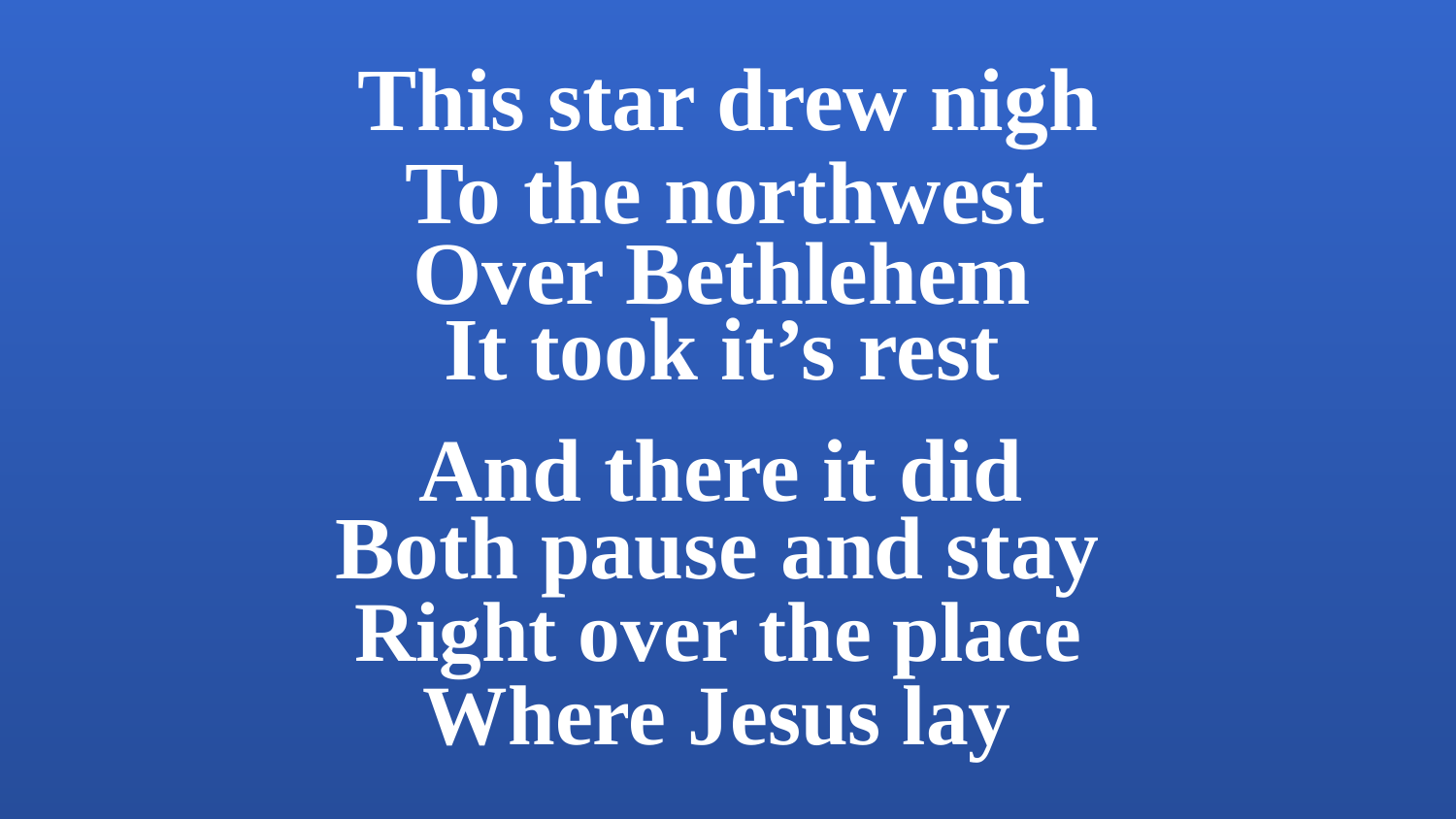

This star drew nigh
To the northwest
Over Bethlehem
It took it’s rest
And there it did
Both pause and stay
Right over the place
Where Jesus lay